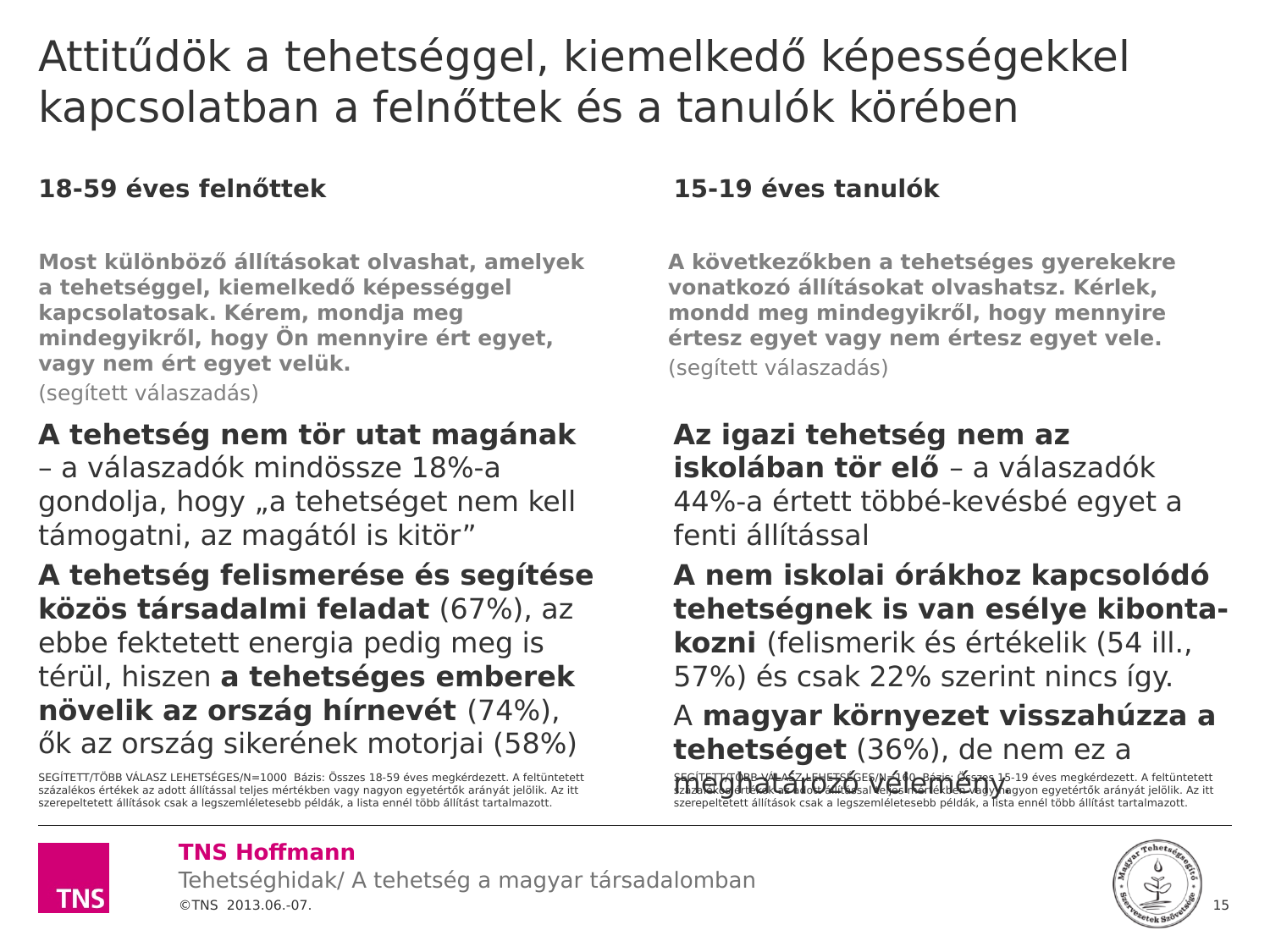

# Attitűdök a tehetséggel, kiemelkedő képességekkel kapcsolatban a felnőttek és a tanulók körében
18-59 éves felnőttek
15-19 éves tanulók
Most különböző állításokat olvashat, amelyek a tehetséggel, kiemelkedő képességgel kapcsolatosak. Kérem, mondja meg mindegyikről, hogy Ön mennyire ért egyet, vagy nem ért egyet velük.
(segített válaszadás)
A következőkben a tehetséges gyerekekre vonatkozó állításokat olvashatsz. Kérlek, mondd meg mindegyikről, hogy mennyire értesz egyet vagy nem értesz egyet vele.
(segített válaszadás)
A tehetség nem tör utat magának – a válaszadók mindössze 18%-a gondolja, hogy „a tehetséget nem kell támogatni, az magától is kitör”
A tehetség felismerése és segítése közös társadalmi feladat (67%), az ebbe fektetett energia pedig meg is térül, hiszen a tehetséges emberek növelik az ország hírnevét (74%), ők az ország sikerének motorjai (58%)
Az igazi tehetség nem az iskolában tör elő – a válaszadók 44%-a értett többé-kevésbé egyet a fenti állítással
A nem iskolai órákhoz kapcsolódó tehetségnek is van esélye kibonta-kozni (felismerik és értékelik (54 ill., 57%) és csak 22% szerint nincs így.
A magyar környezet visszahúzza a tehetséget (36%), de nem ez a meghatározó vélemény.
SEGÍTETT/TÖBB VÁLASZ LEHETSÉGES/N=1000  Bázis: Összes 18-59 éves megkérdezett. A feltüntetett százalékos értékek az adott állítással teljes mértékben vagy nagyon egyetértők arányát jelölik. Az itt szerepeltetett állítások csak a legszemléletesebb példák, a lista ennél több állítást tartalmazott.
SEGÍTETT/TÖBB VÁLASZ LEHETSÉGES/N=160  Bázis: Összes 15-19 éves megkérdezett. A feltüntetett százalékos értékek az adott állítással teljes mértékben vagy nagyon egyetértők arányát jelölik. Az itt szerepeltetett állítások csak a legszemléletesebb példák, a lista ennél több állítást tartalmazott.
15